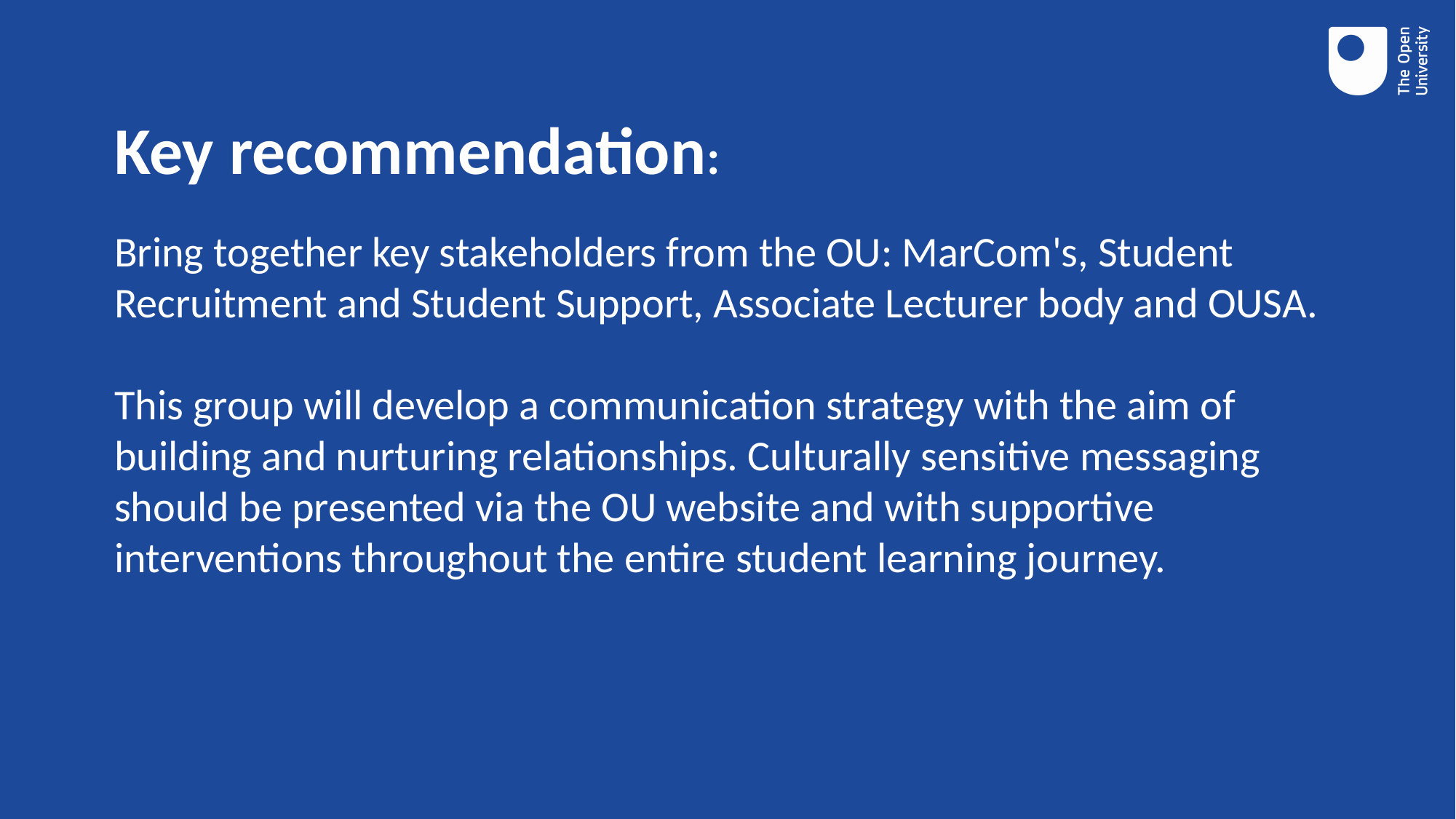

Key recommendation:

Bring together key stakeholders from the OU: MarCom's, Student Recruitment and Student Support, Associate Lecturer body and OUSA.

This group will develop a communication strategy with the aim of building and nurturing relationships. Culturally sensitive messaging should be presented via the OU website and with supportive interventions throughout the entire student learning journey.